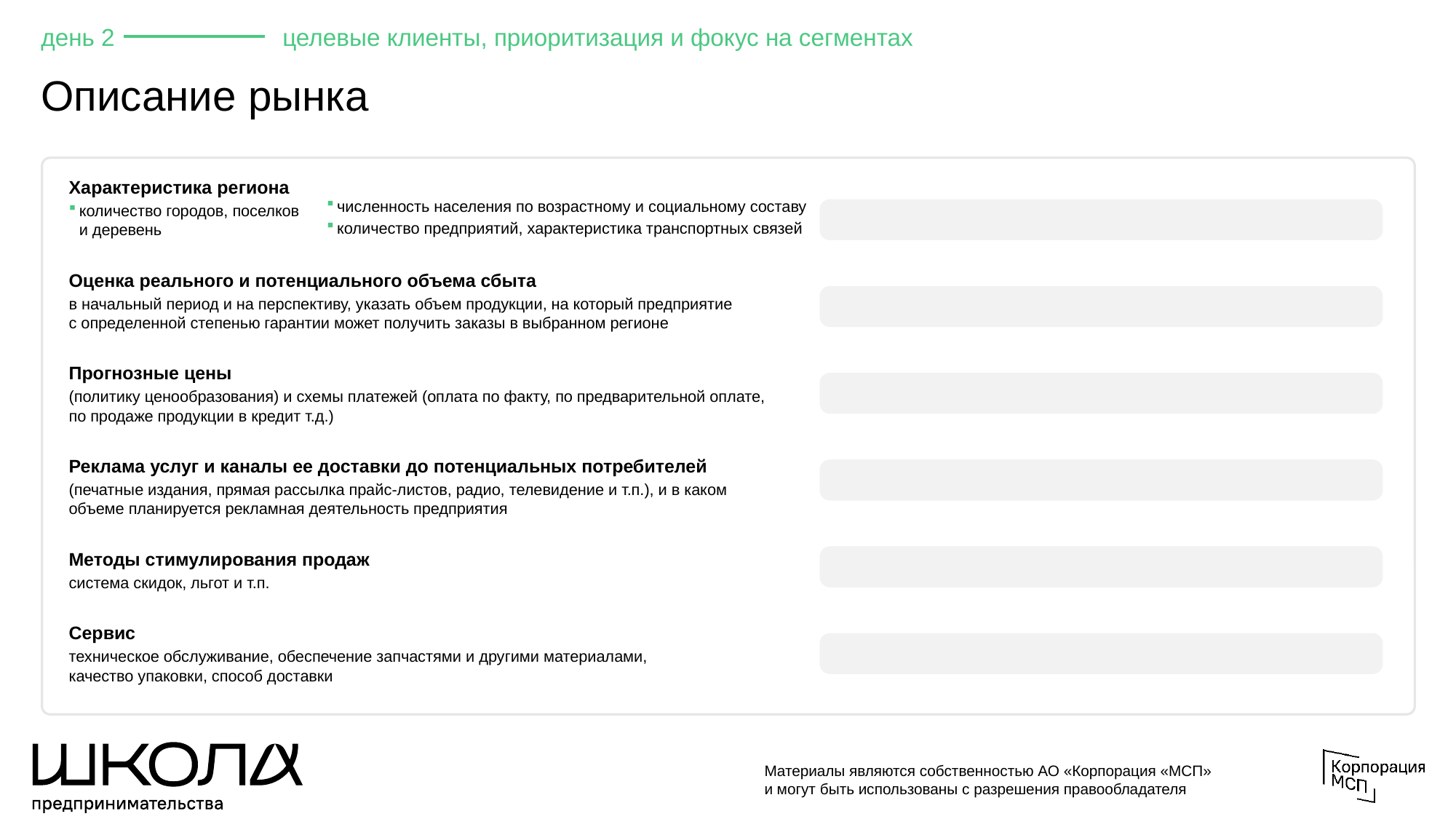

день 2                         целевые клиенты, приоритизация и фокус на сегментах
# Описание рынка

Характеристика региона
количество городов, поселков и деревень
численность населения по возрастному и социальному составу
количество предприятий, характеристика транспортных связей

Оценка реального и потенциального объема сбыта
в начальный период и на перспективу, указать объем продукции, на который предприятие с определенной степенью гарантии может получить заказы в выбранном регионе

Прогнозные цены
(политику ценообразования) и схемы платежей (оплата по факту, по предварительной оплате, по продаже продукции в кредит т.д.)

Реклама услуг и каналы ее доставки до потенциальных потребителей
(печатные издания, прямая рассылка прайс-листов, радио, телевидение и т.п.), и в каком объеме планируется рекламная деятельность предприятия

Методы стимулирования продаж
система скидок, льгот и т.п.

Сервис
техническое обслуживание, обеспечение запчастями и другими материалами, качество упаковки, способ доставки